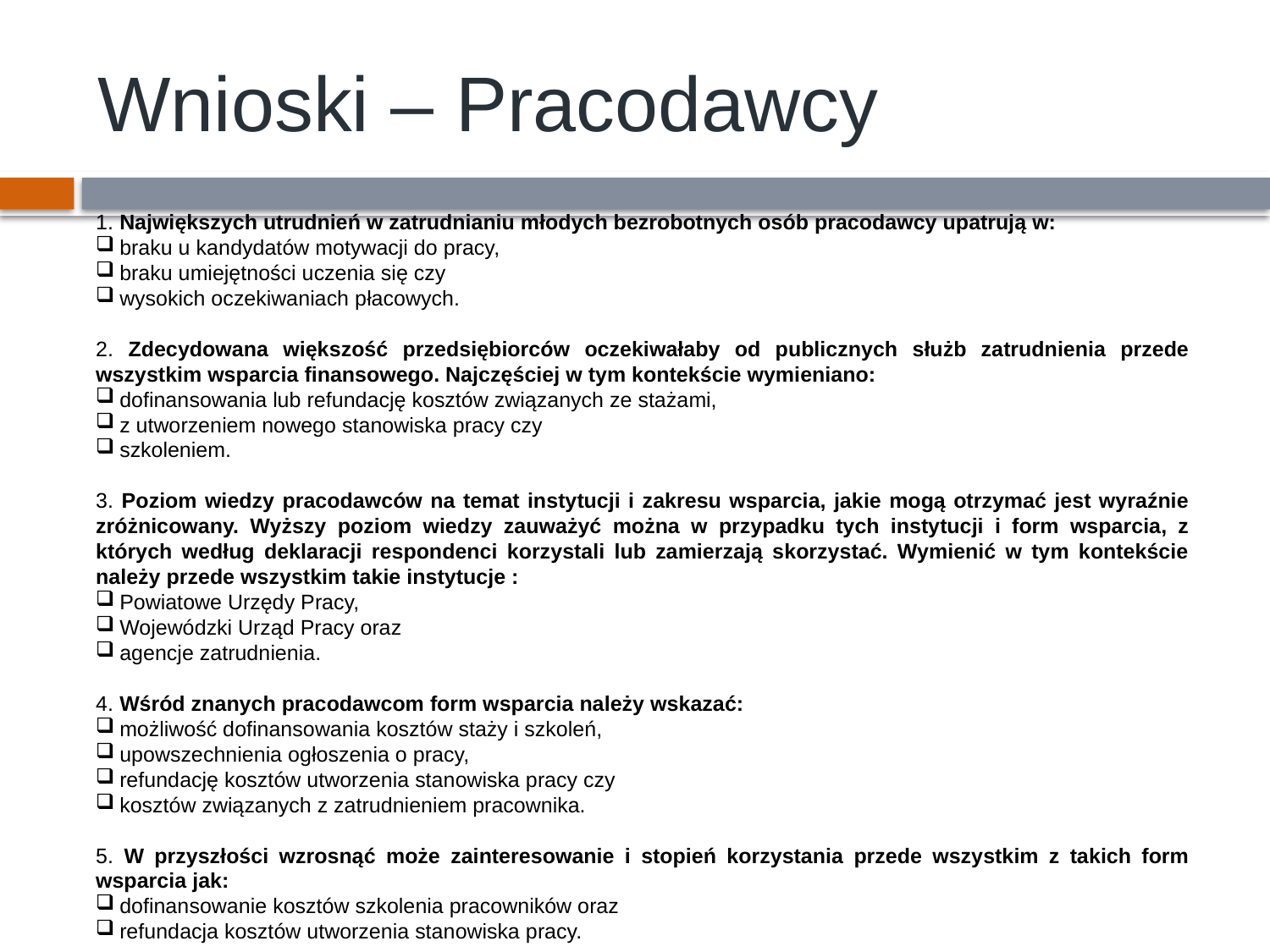

# Wnioski – Pracodawcy
1. Największych utrudnień w zatrudnianiu młodych bezrobotnych osób pracodawcy upatrują w:
braku u kandydatów motywacji do pracy,
braku umiejętności uczenia się czy
wysokich oczekiwaniach płacowych.

2. Zdecydowana większość przedsiębiorców oczekiwałaby od publicznych służb zatrudnienia przede wszystkim wsparcia finansowego. Najczęściej w tym kontekście wymieniano:
dofinansowania lub refundację kosztów związanych ze stażami,
z utworzeniem nowego stanowiska pracy czy
szkoleniem.

3. Poziom wiedzy pracodawców na temat instytucji i zakresu wsparcia, jakie mogą otrzymać jest wyraźnie zróżnicowany. Wyższy poziom wiedzy zauważyć można w przypadku tych instytucji i form wsparcia, z których według deklaracji respondenci korzystali lub zamierzają skorzystać. Wymienić w tym kontekście należy przede wszystkim takie instytucje :
Powiatowe Urzędy Pracy,
Wojewódzki Urząd Pracy oraz
agencje zatrudnienia.

4. Wśród znanych pracodawcom form wsparcia należy wskazać:
możliwość dofinansowania kosztów staży i szkoleń,
upowszechnienia ogłoszenia o pracy,
refundację kosztów utworzenia stanowiska pracy czy
kosztów związanych z zatrudnieniem pracownika.

5. W przyszłości wzrosnąć może zainteresowanie i stopień korzystania przede wszystkim z takich form wsparcia jak:
dofinansowanie kosztów szkolenia pracowników oraz
refundacja kosztów utworzenia stanowiska pracy.